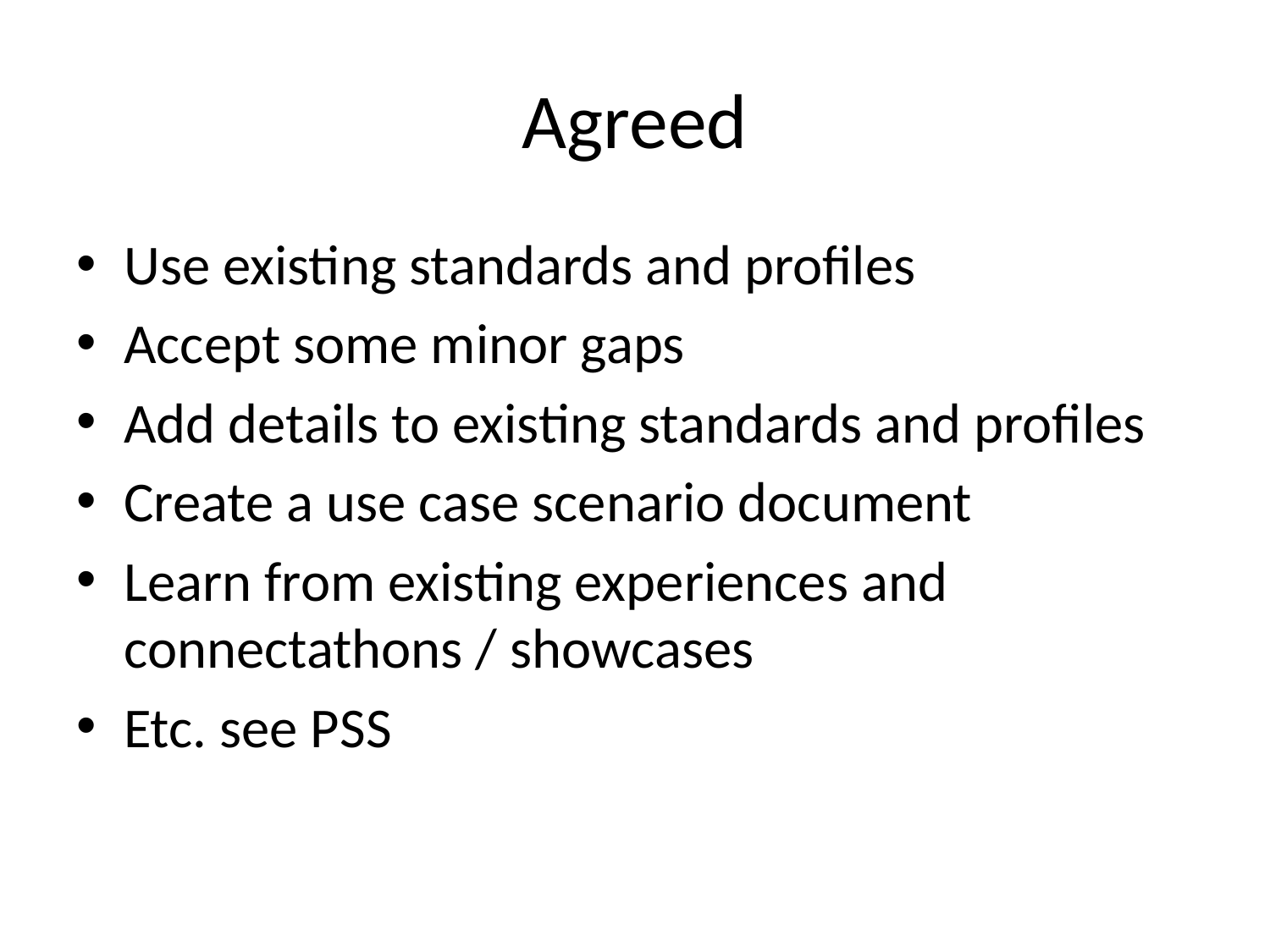

# Agreed
Use existing standards and profiles
Accept some minor gaps
Add details to existing standards and profiles
Create a use case scenario document
Learn from existing experiences and connectathons / showcases
Etc. see PSS